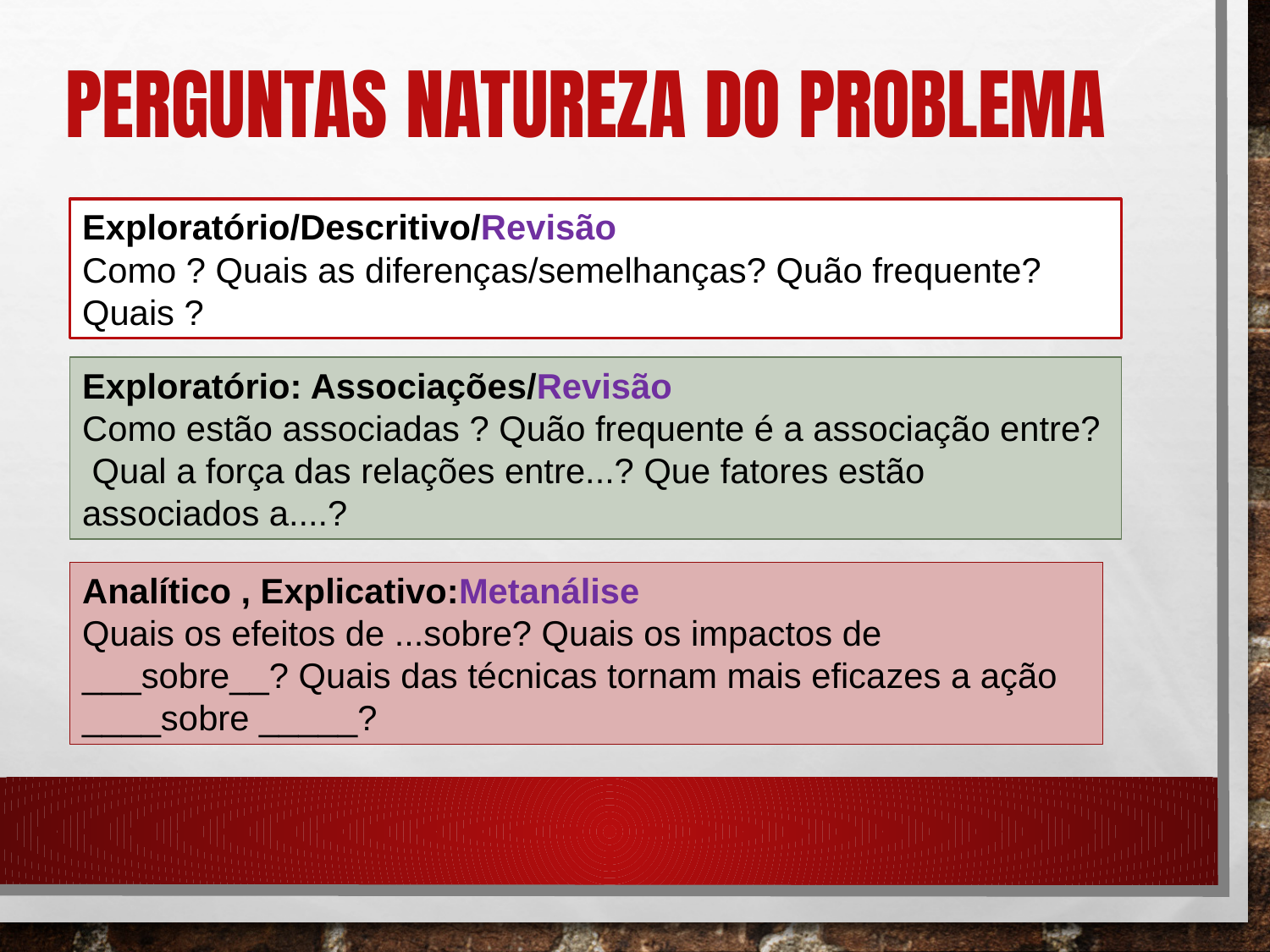

# Perguntas natureza do problema
Exploratório/Descritivo/Revisão
Como ? Quais as diferenças/semelhanças? Quão frequente? Quais ?
Exploratório: Associações/Revisão
Como estão associadas ? Quão frequente é a associação entre?  Qual a força das relações entre...? Que fatores estão associados a....?
Analítico , Explicativo:Metanálise
Quais os efeitos de ...sobre? Quais os impactos de ___sobre__? Quais das técnicas tornam mais eficazes a ação ____sobre _____?